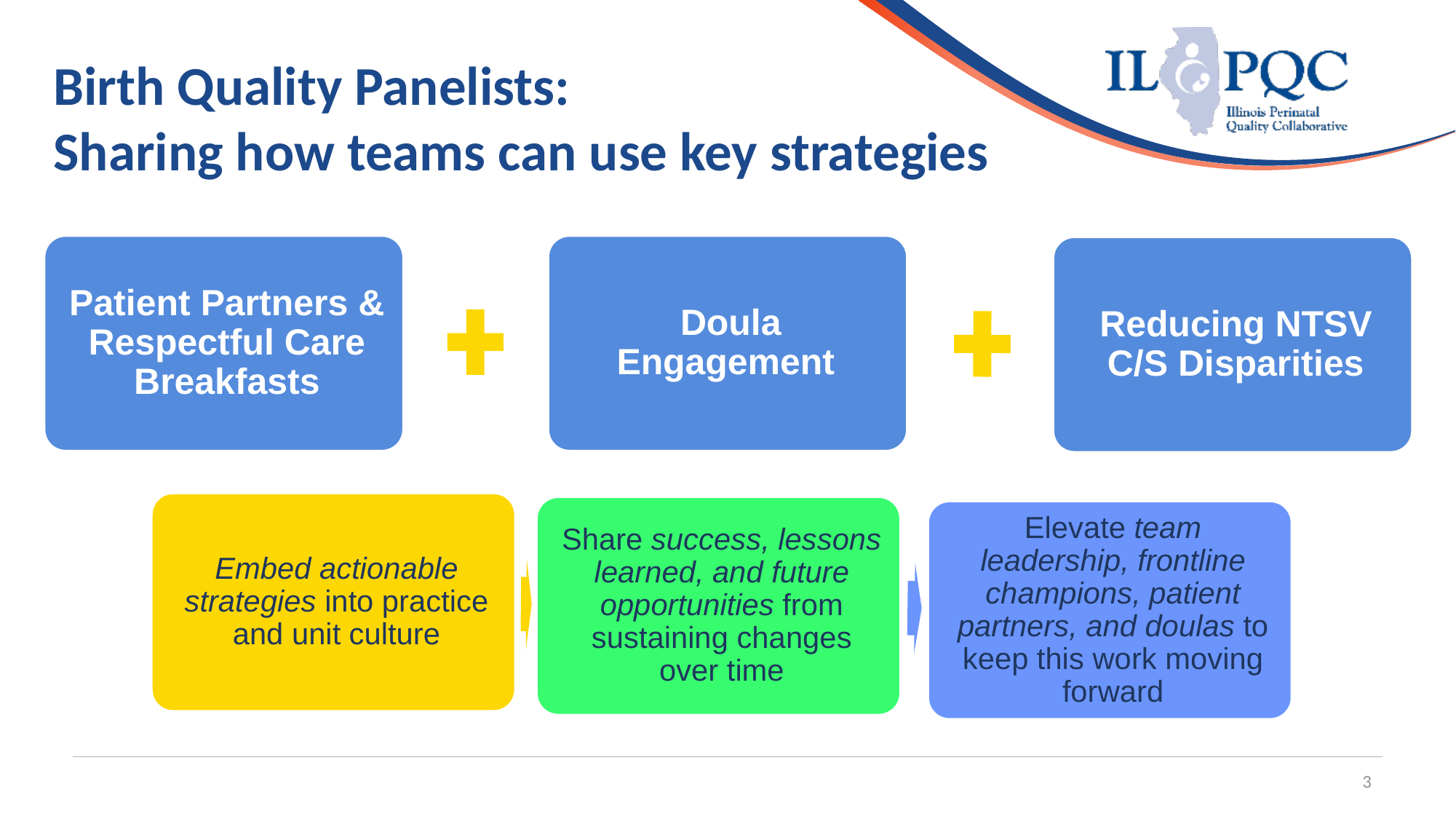

# Birth Quality Panelists: Sharing how teams can use key strategies
Patient Partners & Respectful Care Breakfasts

Doula Engagement

Reducing NTSV C/S Disparities
Embed actionable strategies into practice and unit culture

Share success, lessons learned, and future opportunities from sustaining changes over time

Elevate team leadership, frontline champions, patient partners, and doulas to keep this work moving forward
3